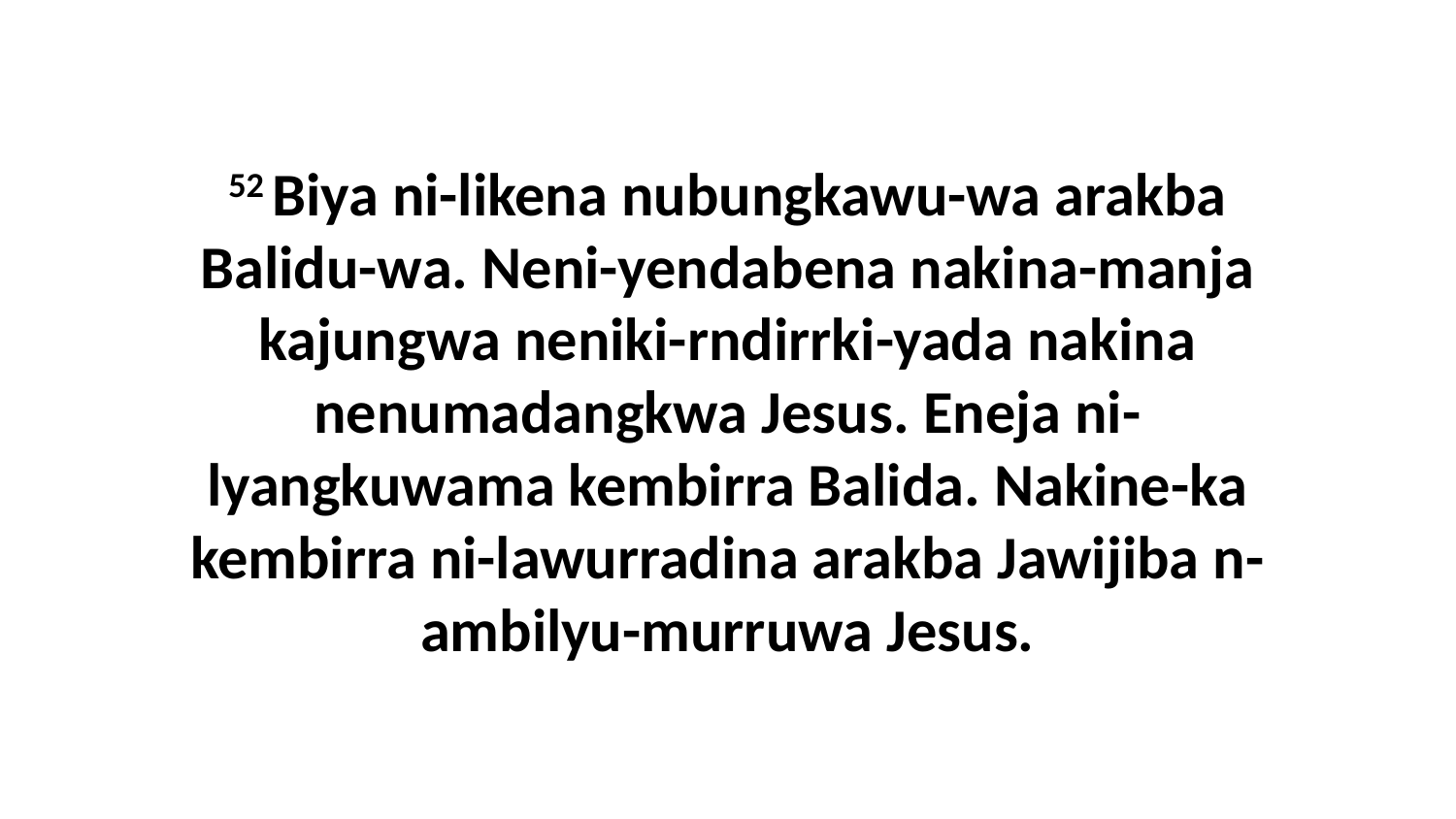

52 Biya ni-likena nubungkawu-wa arakba Balidu-wa. Neni-yendabena nakina-manja kajungwa neniki-rndirrki-yada nakina nenumadangkwa Jesus. Eneja ni-lyangkuwama kembirra Balida. Nakine-ka kembirra ni-lawurradina arakba Jawijiba n-ambilyu-murruwa Jesus.